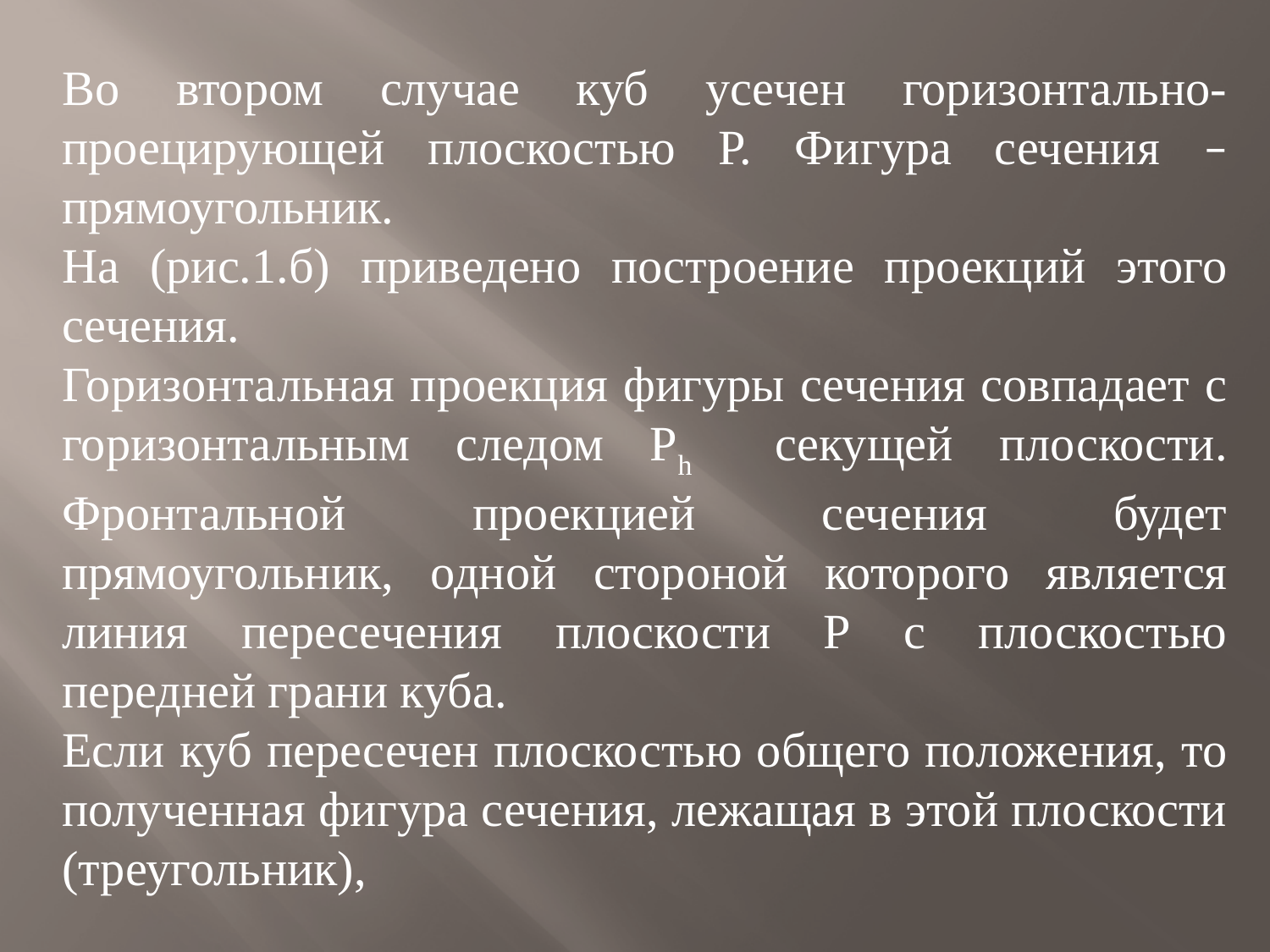

Во втором случае куб усечен горизонтально-проецирующей плоскостью Р. Фигура сечения – прямоугольник.
На (рис.1.б) приведено построение проекций этого сечения.
Горизонтальная проекция фигуры сечения совпадает с горизонтальным следом Рh  секущей плоскости. Фронтальной проекцией сечения будет прямоугольник, одной стороной которого является линия пересечения плоскости Р с плоскостью передней грани куба.
Если куб пересечен плоскостью общего положения, то полученная фигура сечения, лежащая в этой плоскости (треугольник),